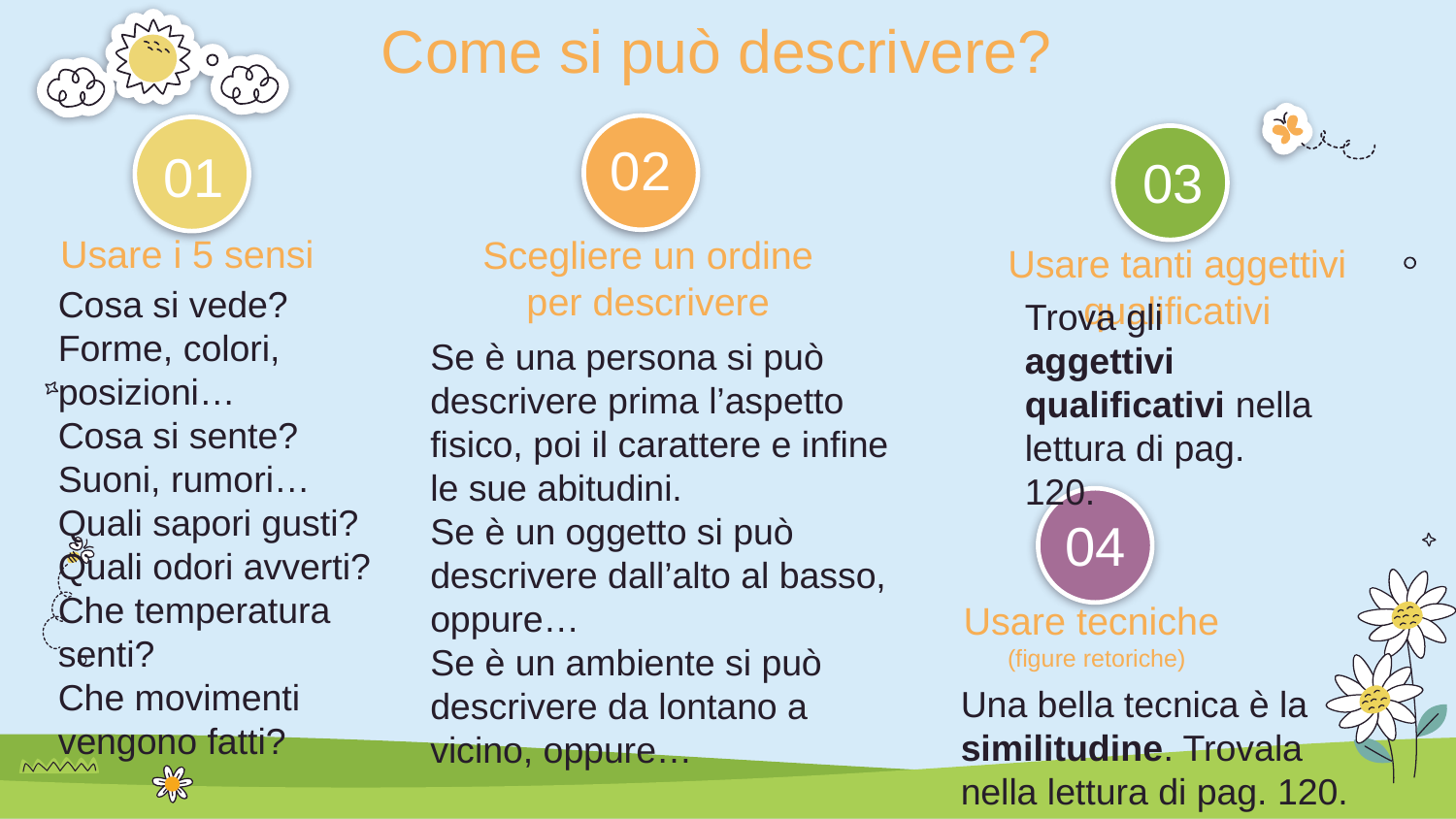

Come si può descrivere?

02

01
03
# Usare i 5 sensi
Scegliere un ordine per descrivere
Usare tanti aggettivi qualificativi

Cosa si vede? Forme, colori, posizioni…
Cosa si sente? Suoni, rumori…
Quali sapori gusti?
Quali odori avverti?
Che temperatura senti?
Che movimenti vengono fatti?

Trova gli aggettivi qualificativi nella lettura di pag. 120.
Se è una persona si può descrivere prima l’aspetto fisico, poi il carattere e infine  le sue abitudini.
Se è un oggetto si può descrivere dall’alto al basso, oppure…
Se è un ambiente si può descrivere da lontano a vicino, oppure…

04
Usare tecniche
(figure retoriche)

Una bella tecnica è la similitudine. Trovala nella lettura di pag. 120.